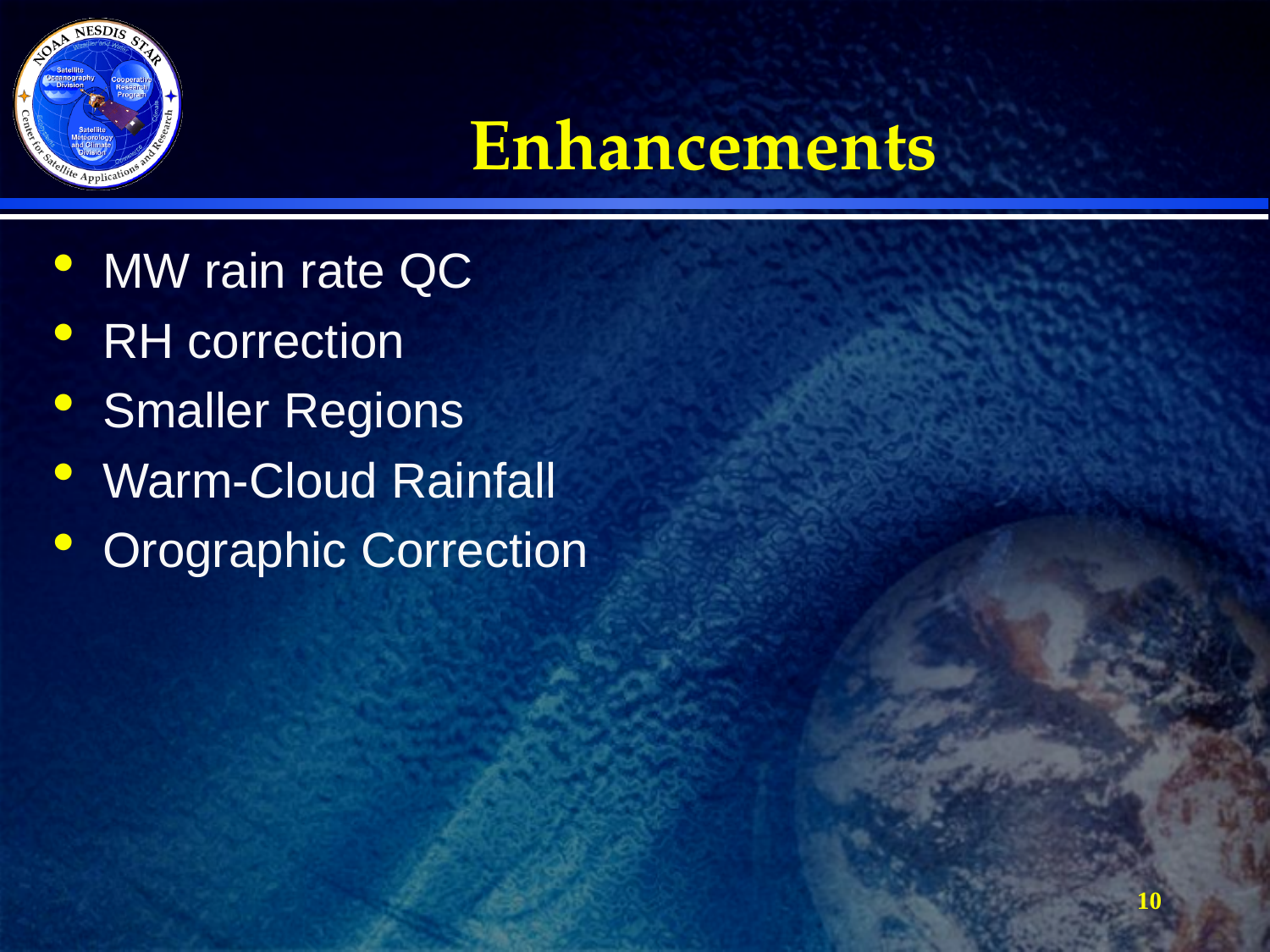

# Enhancements
MW rain rate QC
RH correction
Smaller Regions
Warm-Cloud Rainfall
Orographic Correction
10